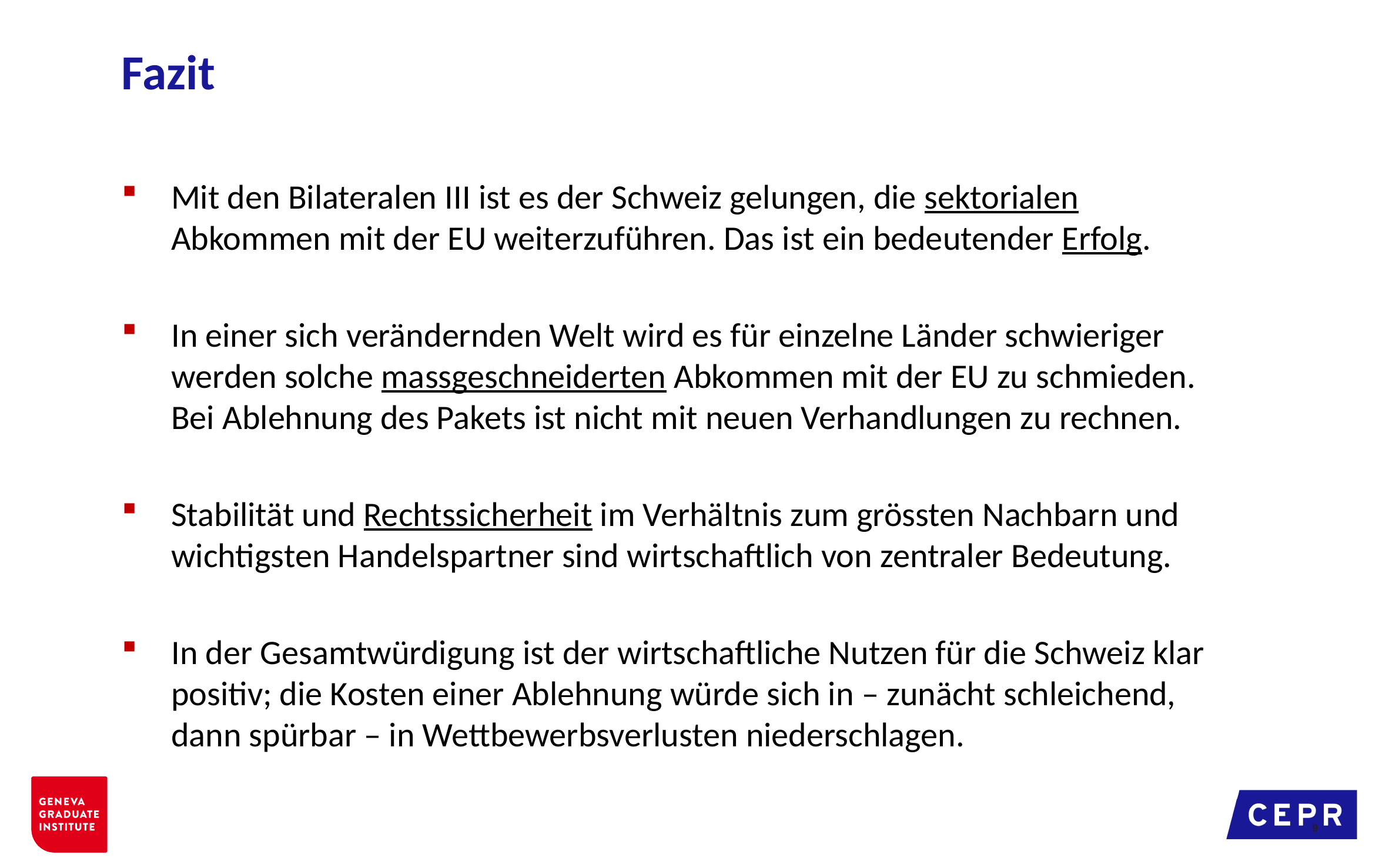

Fazit

Mit den Bilateralen III ist es der Schweiz gelungen, die sektorialen Abkommen mit der EU weiterzuführen. Das ist ein bedeutender Erfolg.

In einer sich verändernden Welt wird es für einzelne Länder schwieriger werden solche massgeschneiderten Abkommen mit der EU zu schmieden. Bei Ablehnung des Pakets ist nicht mit neuen Verhandlungen zu rechnen.

Stabilität und Rechtssicherheit im Verhältnis zum grössten Nachbarn und wichtigsten Handelspartner sind wirtschaftlich von zentraler Bedeutung.

In der Gesamtwürdigung ist der wirtschaftliche Nutzen für die Schweiz klar positiv; die Kosten einer Ablehnung würde sich in – zunächt schleichend, dann spürbar – in Wettbewerbsverlusten niederschlagen.

9